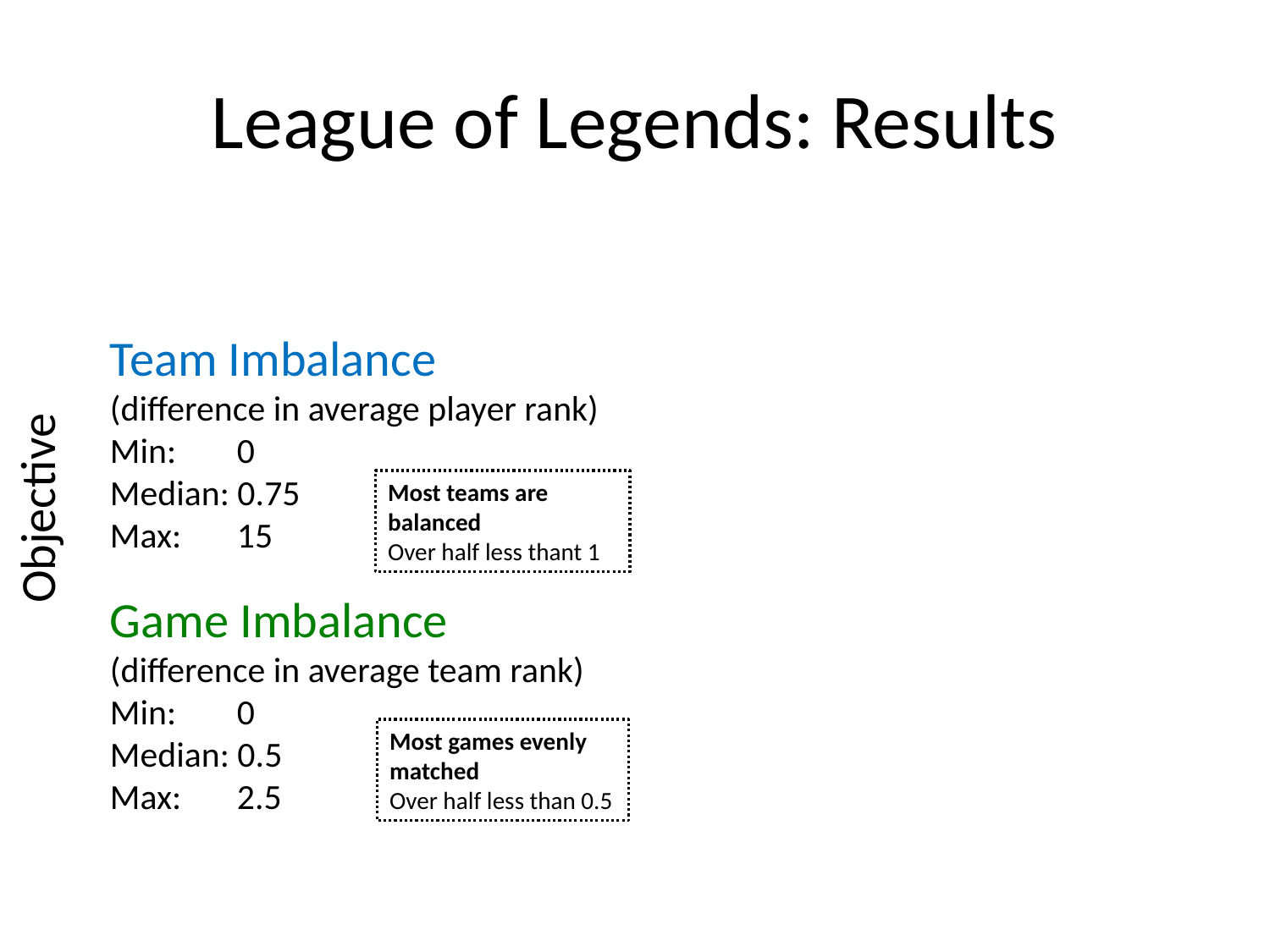

# League of Legends: Results
Team Imbalance
(difference in average player rank)
Min: 	0
Median: 0.75
Max: 	15
Most teams are balanced
Over half less thant 1
Objective
Game Imbalance
(difference in average team rank)
Min: 	0
Median: 0.5
Max: 	2.5
Most games evenly matched
Over half less than 0.5